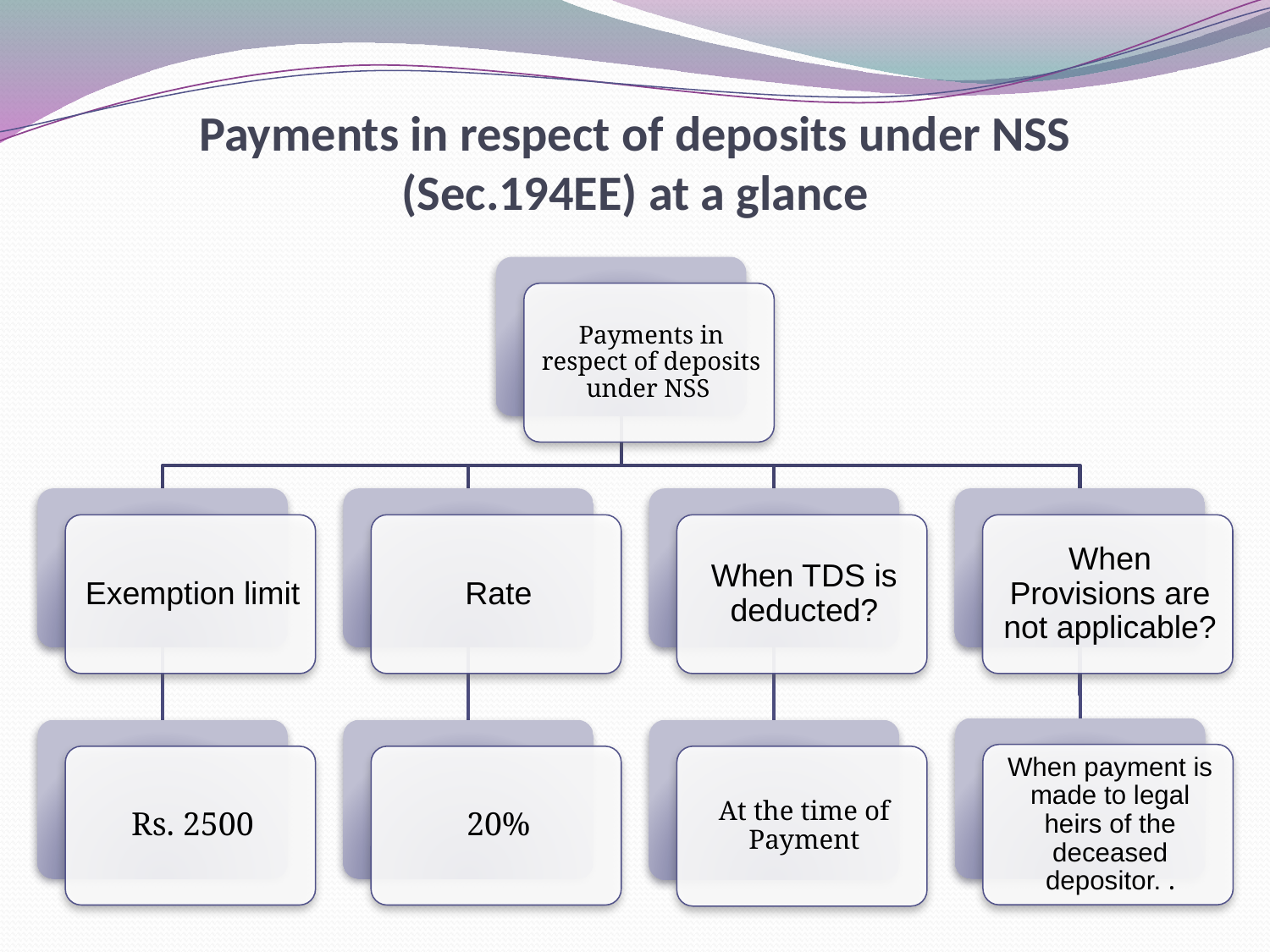

Payments in respect of deposits under NSS (Sec.194EE) at a glance
Payments in respect of deposits under NSS
Exemption limit
Rs. 2500
Rate
20%
When TDS is deducted?
At the time of Payment
When Provisions are not applicable?
When payment is made to legal heirs of the deceased depositor. .